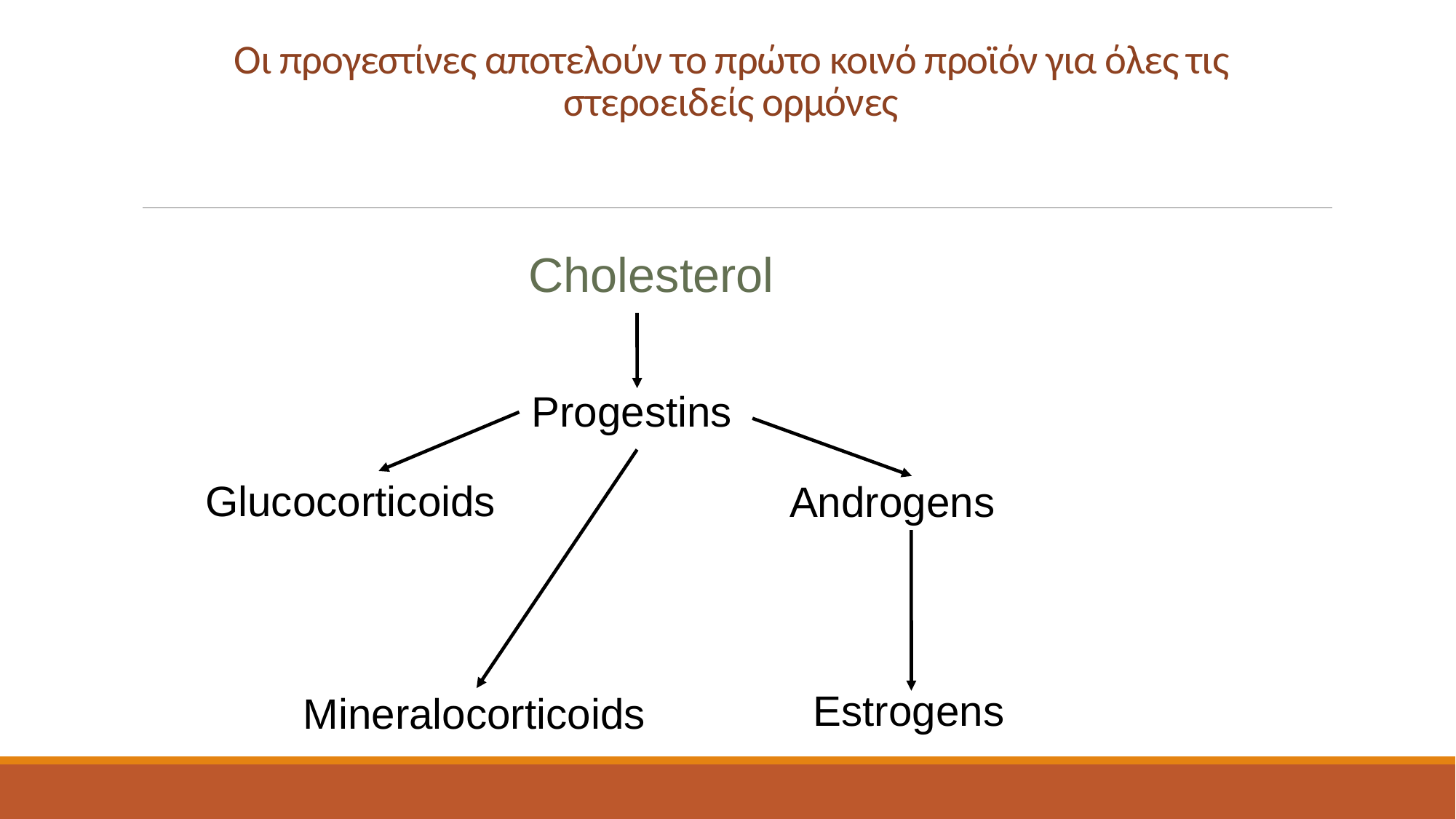

# Οι προγεστίνες αποτελούν το πρώτο κοινό προϊόν για όλες τις στεροειδείς ορμόνες

Cholesterol

Progestins

Glucocorticoids
Androgens

Estrogens
Mineralocorticoids